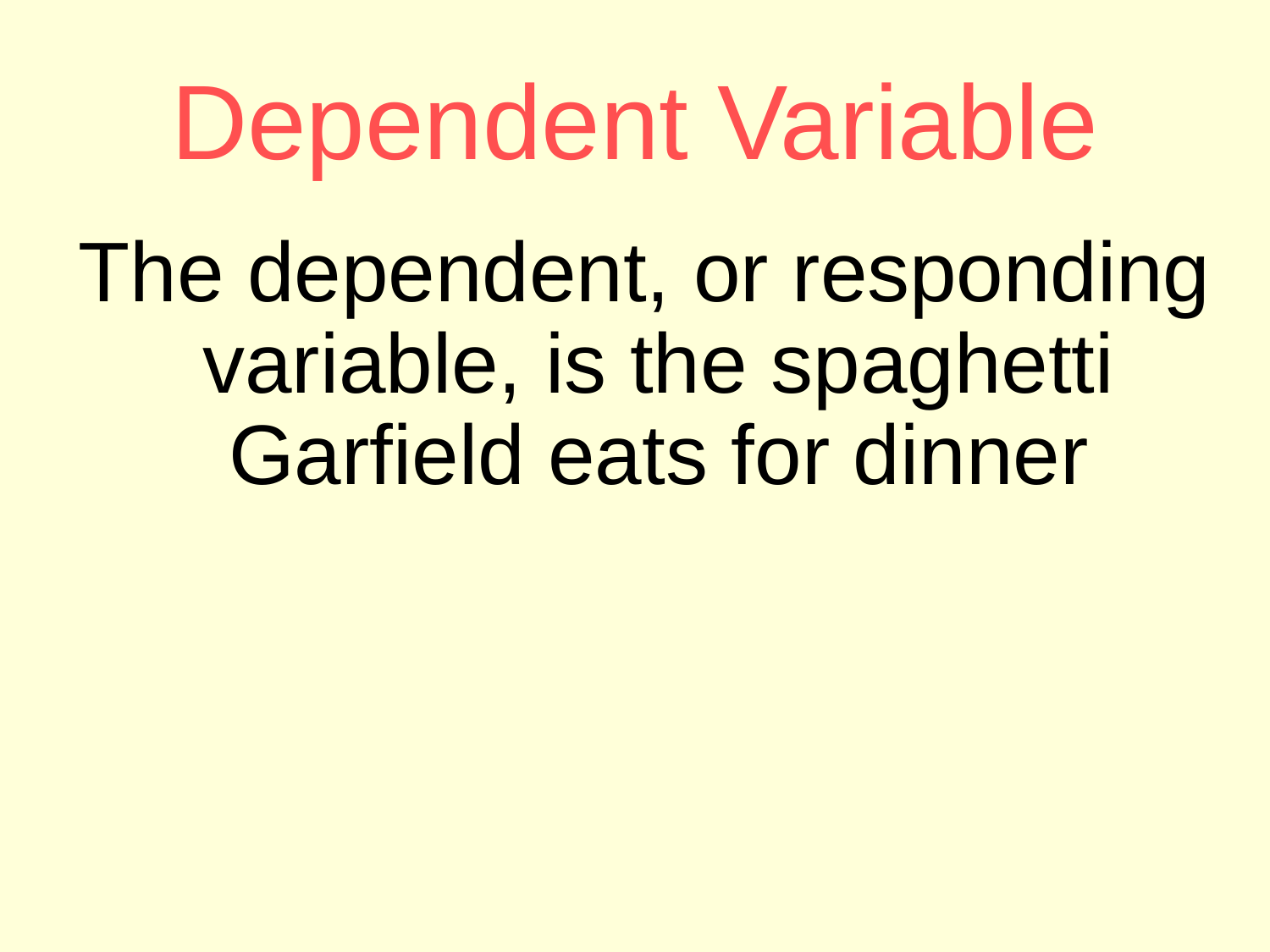

# Dependent Variable
 The dependent, or responding variable, is the spaghetti Garfield eats for dinner